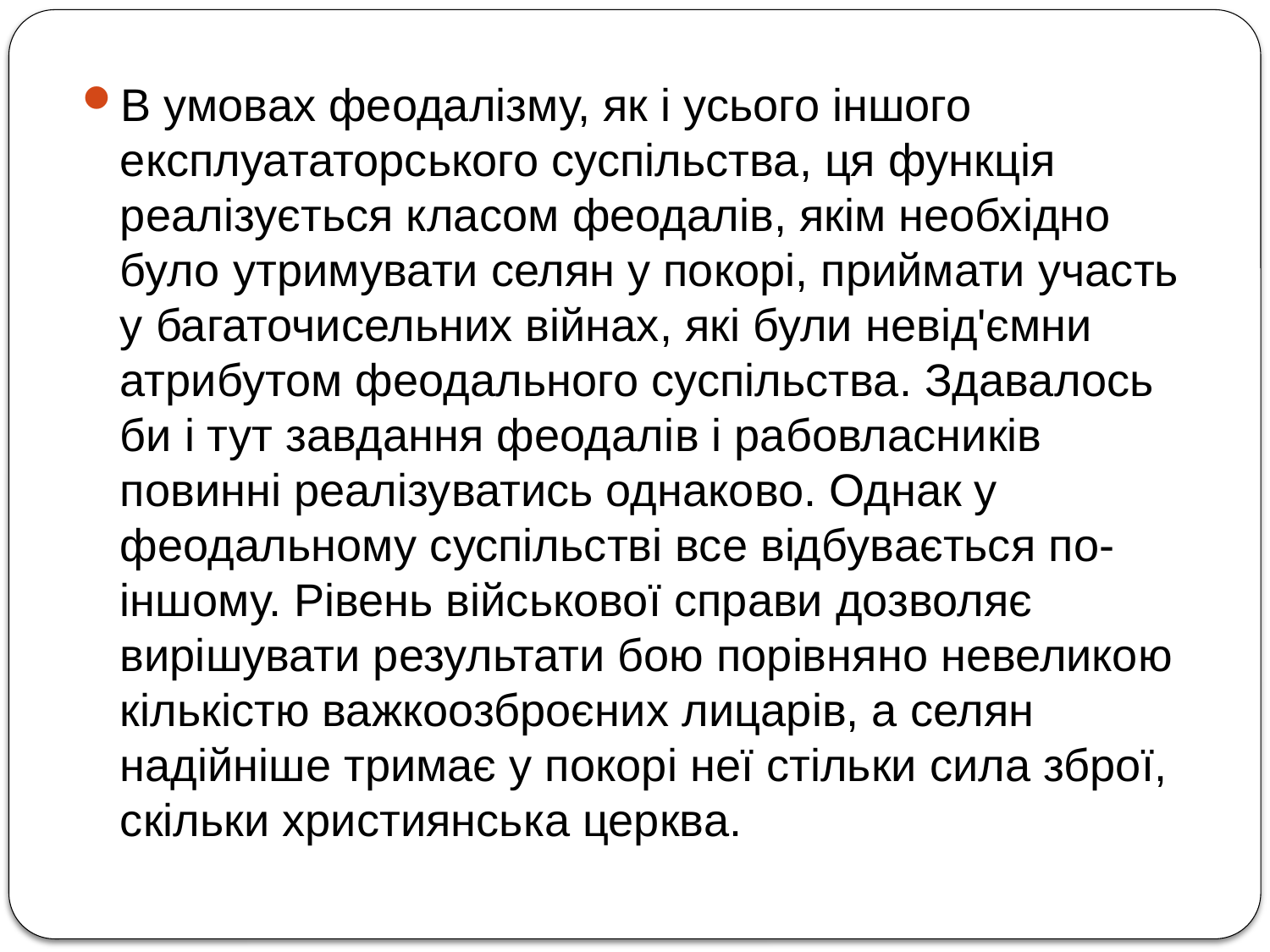

В умовах феодалізму, як і усього іншого експлуататорського суспільства, ця функція реалізується класом феодалів, якім необхідно було утримувати селян у покорі, приймати участь у багаточисельних війнах, які були невід'ємни атрибутом феодального суспільства. Здавалось би і тут завдання феодалів і рабовласників повинні реалізуватись однаково. Однак у феодальному суспільстві все відбувається по-іншому. Рівень військової справи дозволяє вирішувати результати бою порівняно невеликою кількістю важкоозброєних лицарів, а селян надійніше тримає у покорі неї стільки сила зброї, скільки християнська церква.